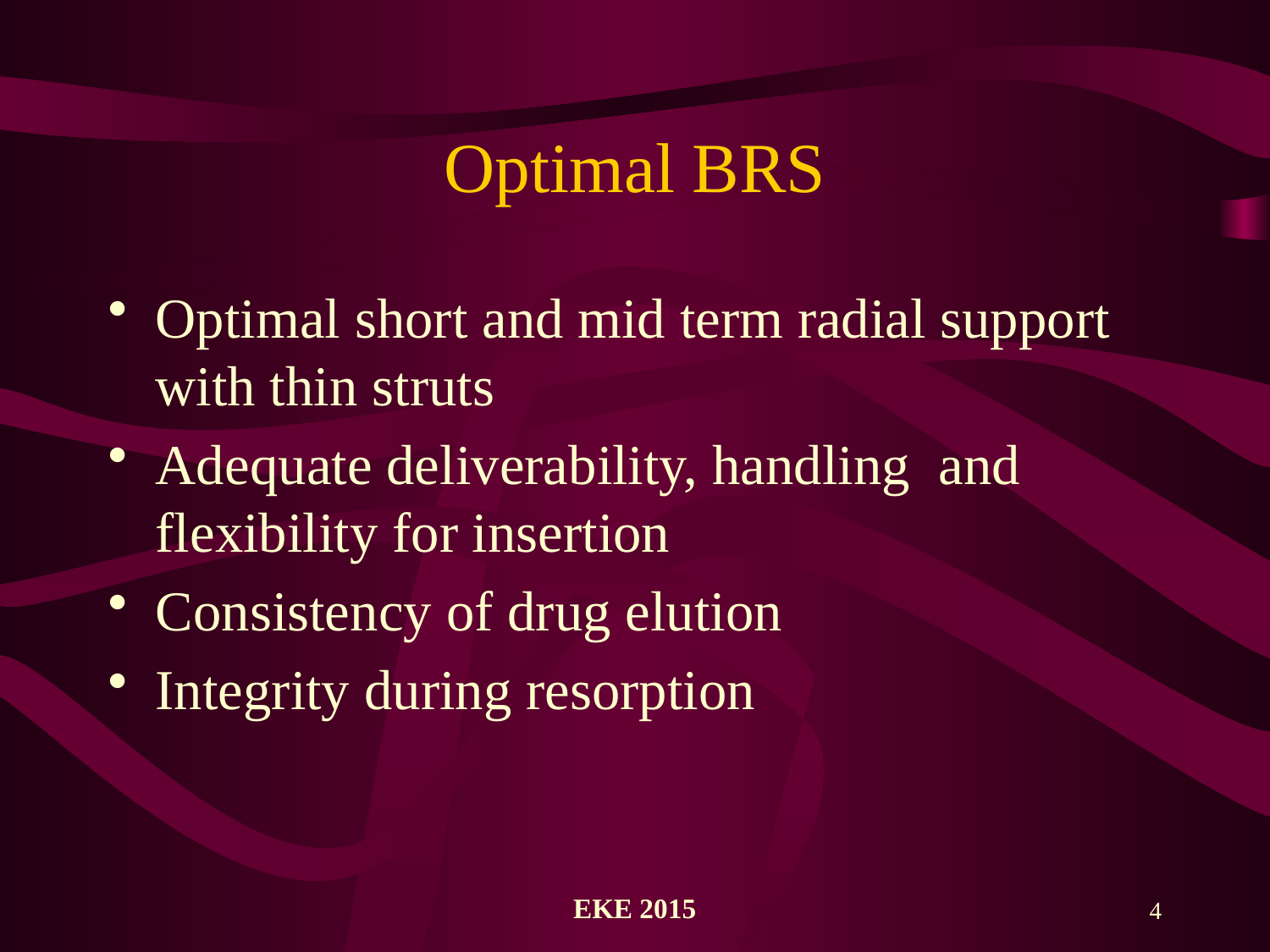

# Optimal BRS
Optimal short and mid term radial support with thin struts
Adequate deliverability, handling  and flexibility for insertion
Consistency of drug elution
Integrity during resorption
ΕΚΕ 2015
4